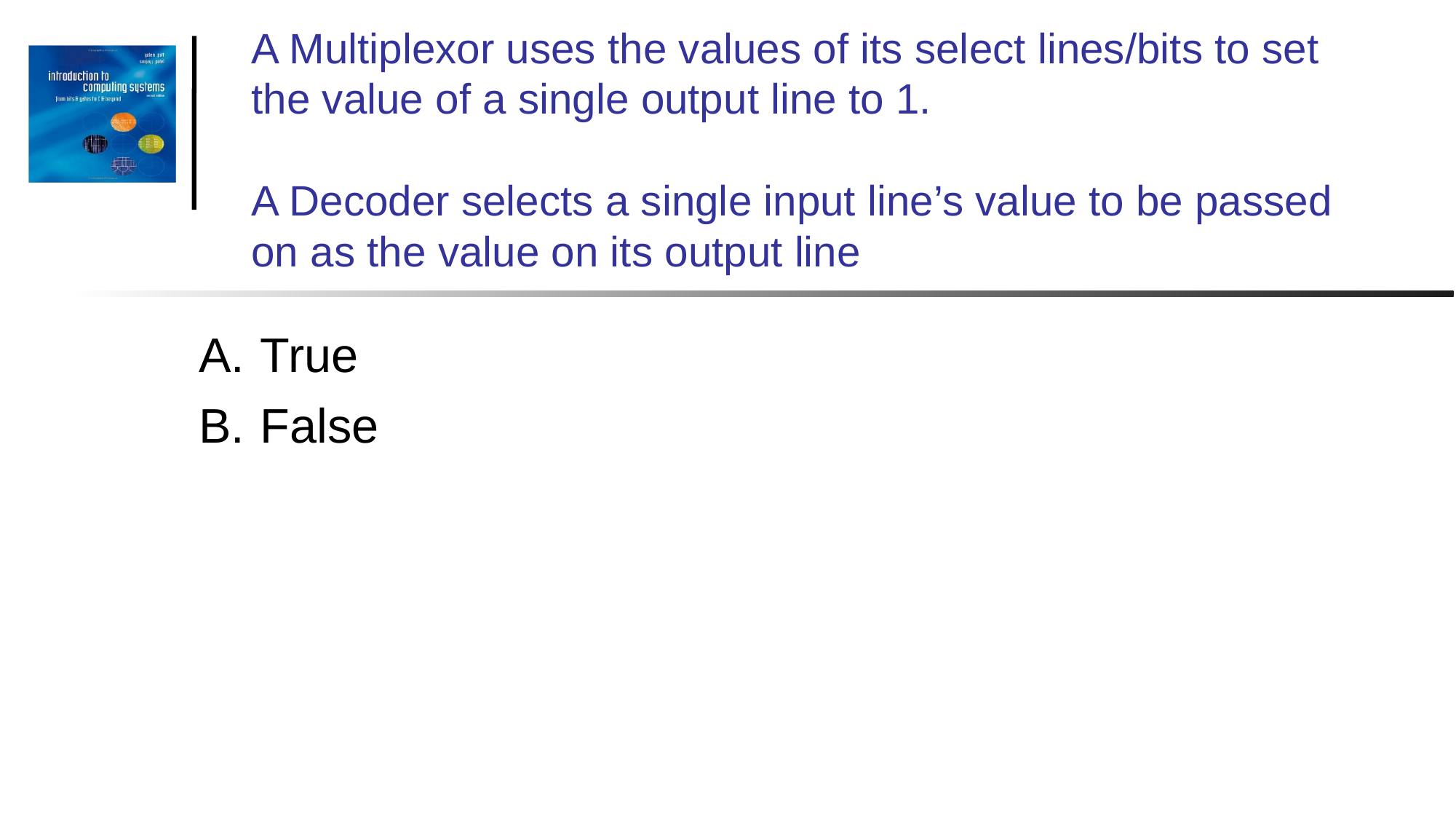

# A Multiplexor uses the values of its select lines/bits to set the value of a single output line to 1. A Decoder selects a single input line’s value to be passed on as the value on its output line
True
False